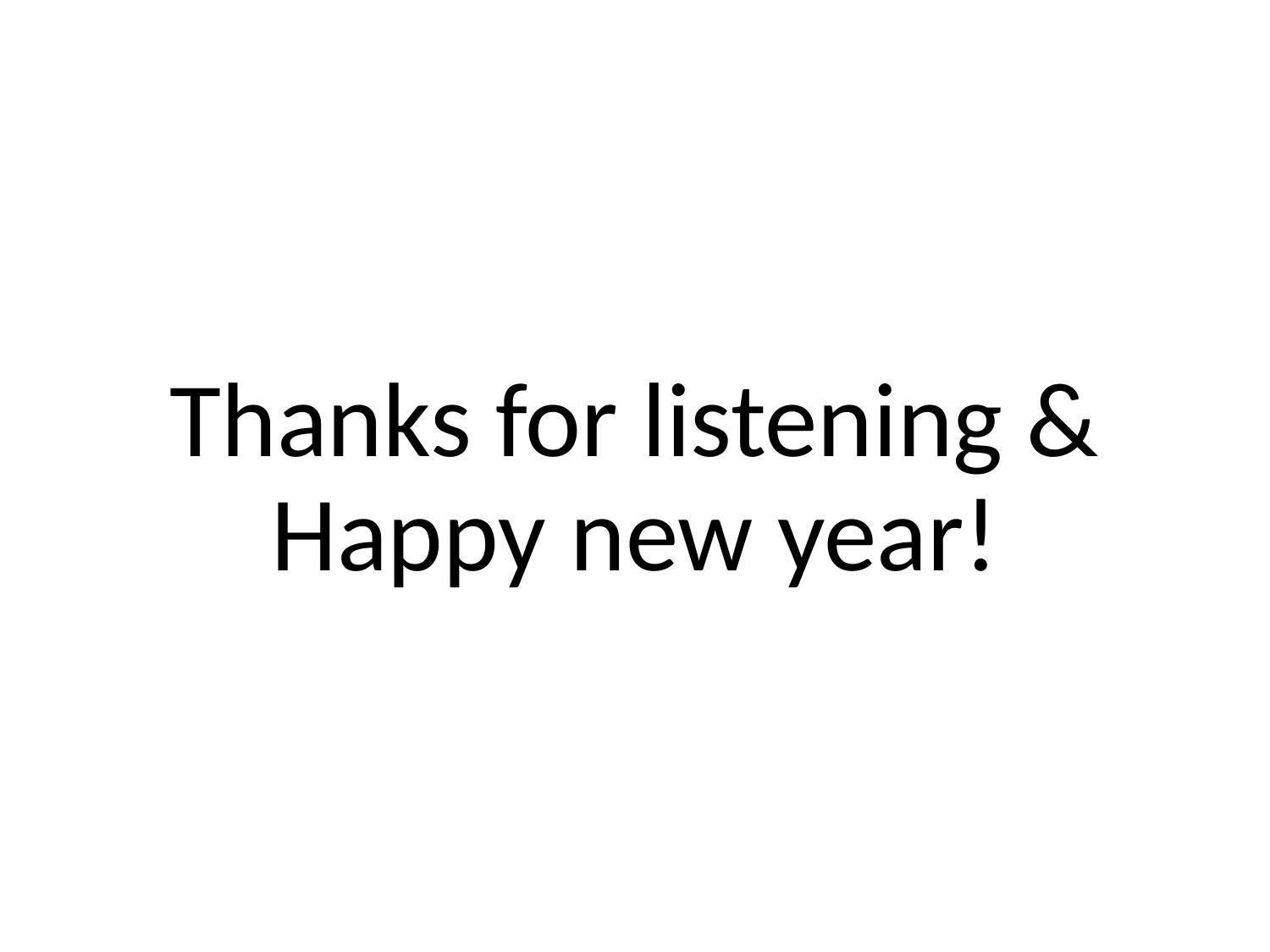

# Thanks for listening & Happy new year!